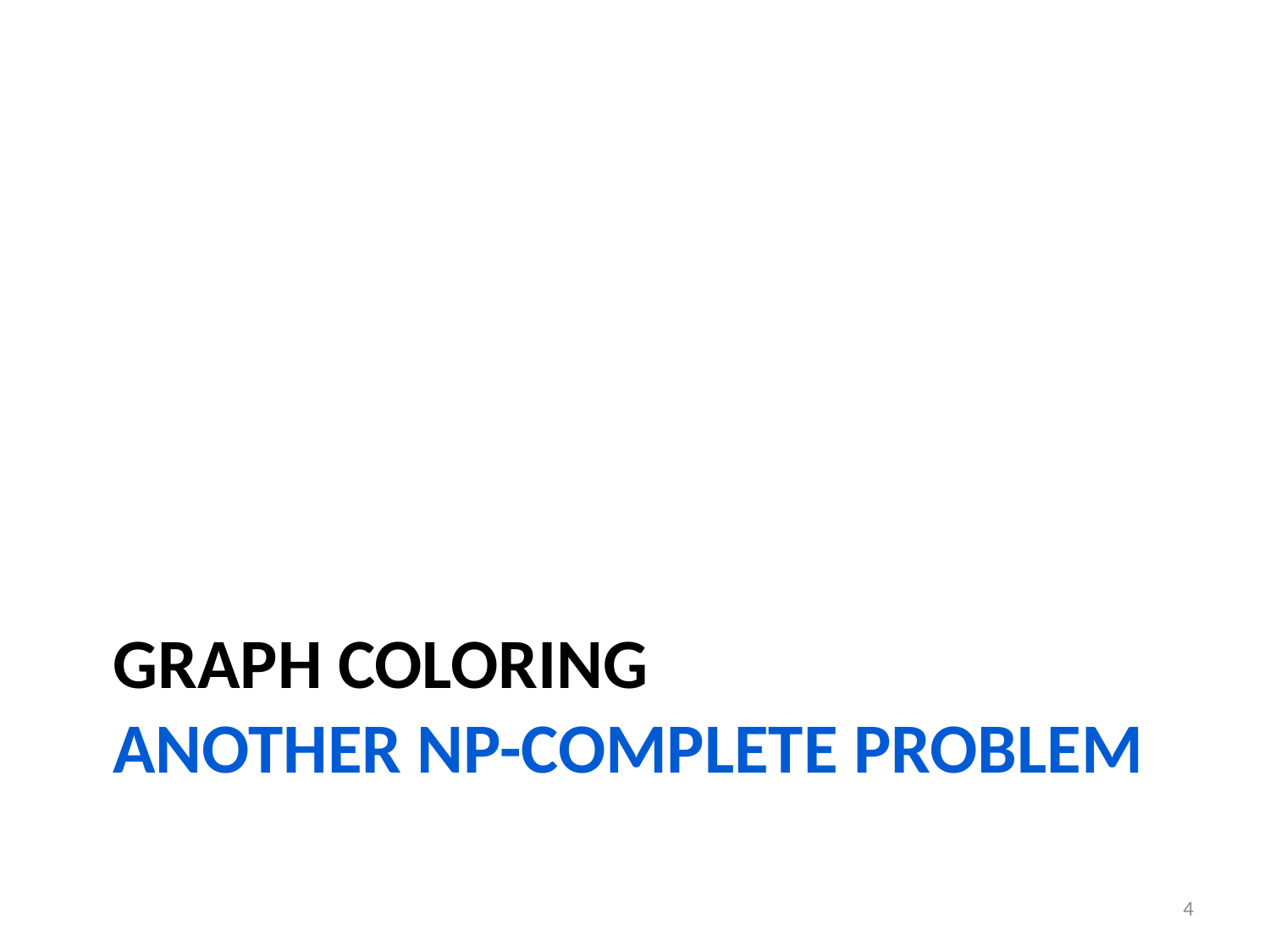

# Graph Coloring another np-complete problem
4